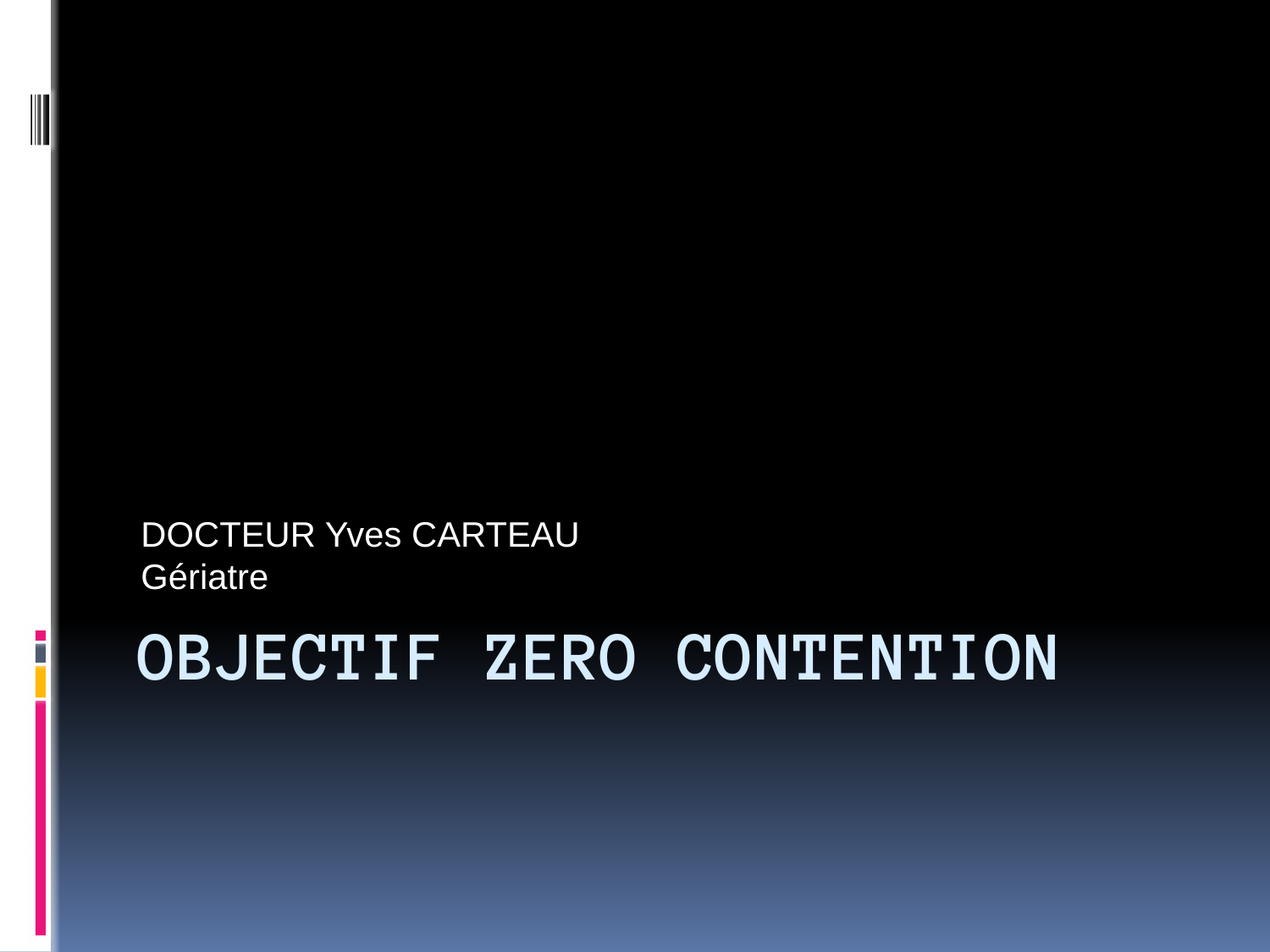

DOCTEUR Yves CARTEAU
Gériatre
# Objectif ZERO CONTENTION